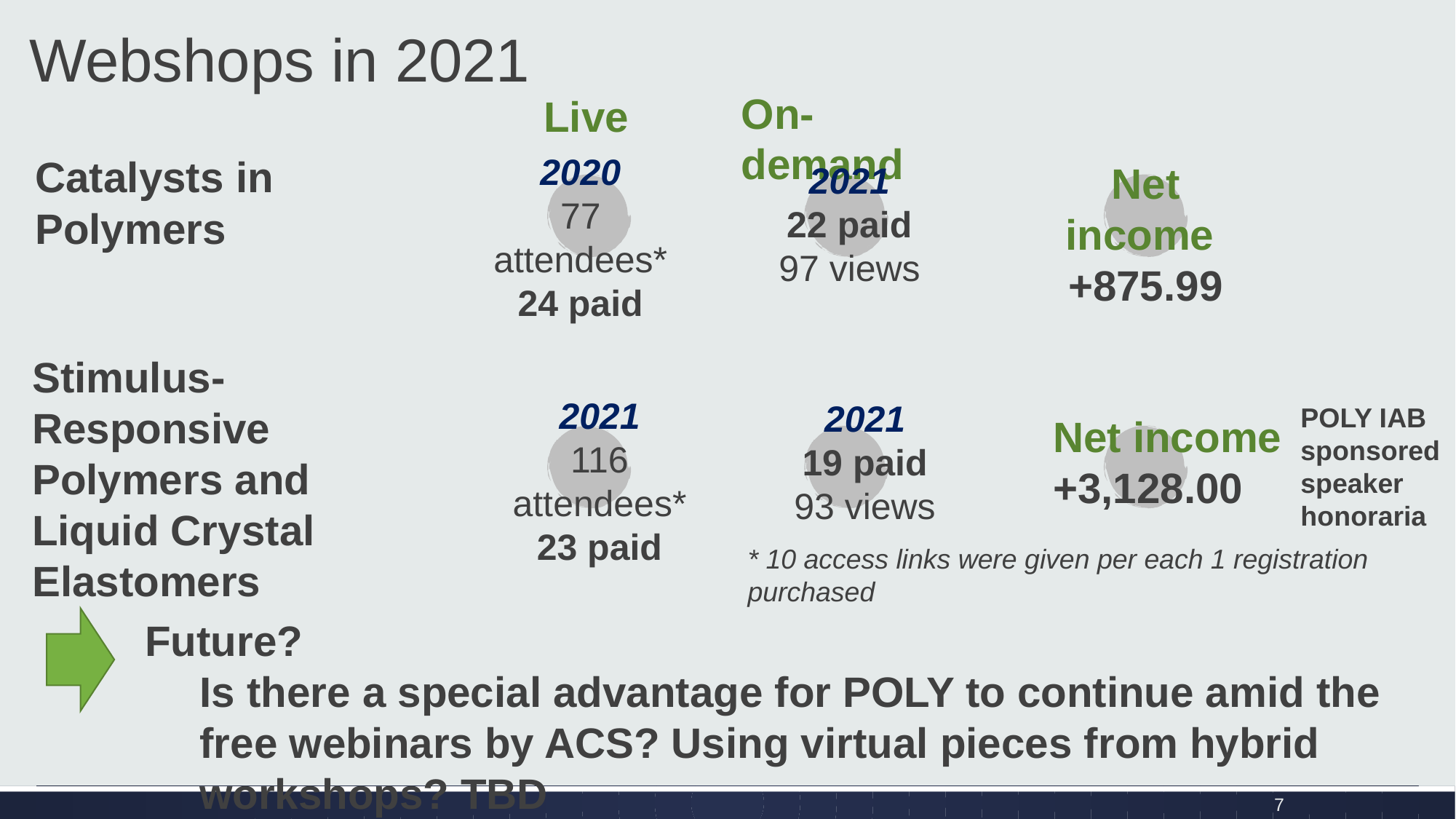

Webshops in 2021
On-demand
Live
2020
77 attendees*
24 paid
Catalysts in Polymers
Net income
+875.99
2021
22 paid
97 views

Stimulus-Responsive Polymers and Liquid Crystal Elastomers
2021
116 attendees*
23 paid
2021
19 paid
93 views
POLY IAB sponsored speaker honoraria
Net income
+3,128.00

* 10 access links were given per each 1 registration purchased

Future?
Is there a special advantage for POLY to continue amid the free webinars by ACS? Using virtual pieces from hybrid workshops? TBD
7